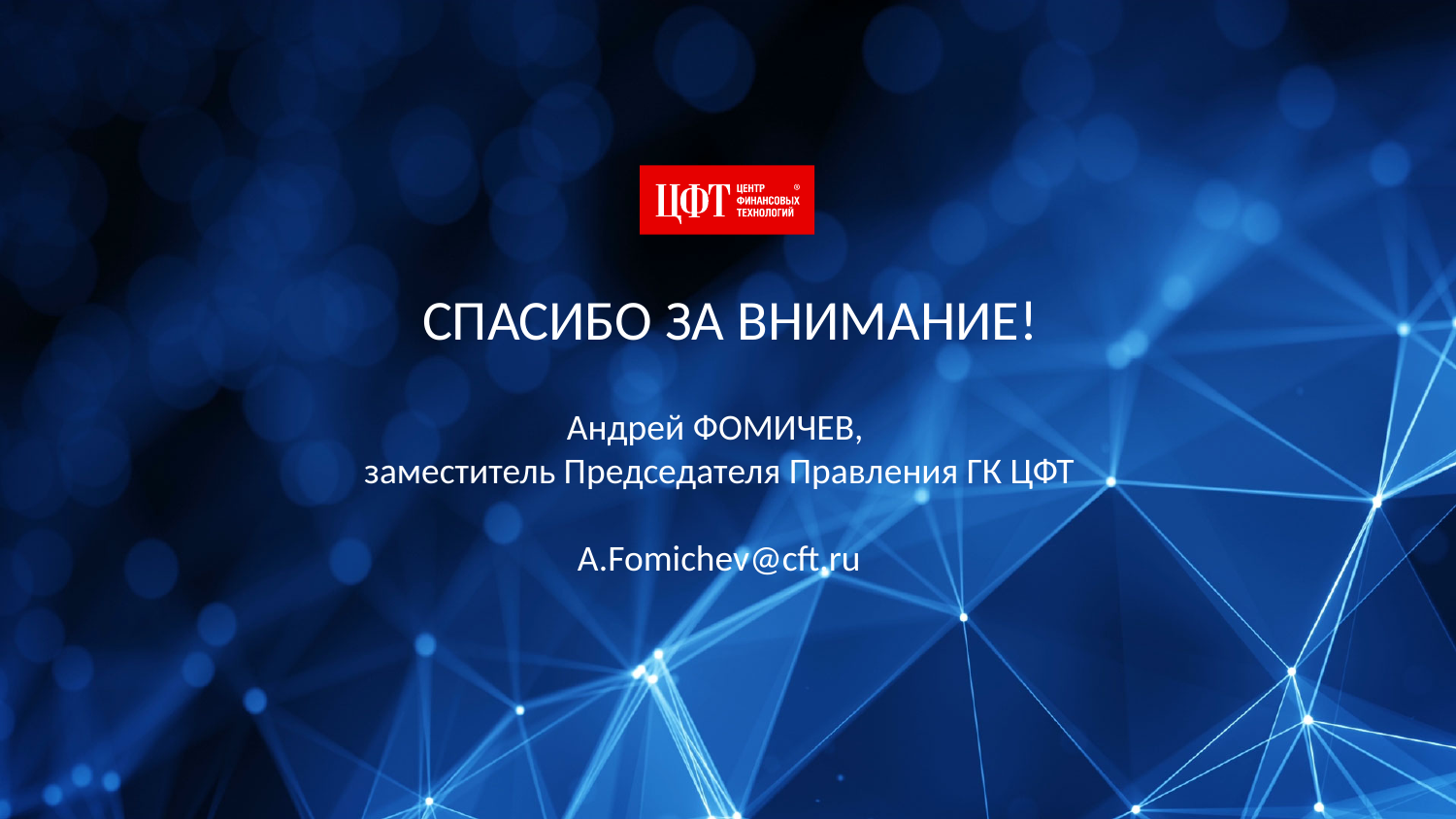

СПАСИБО ЗА ВНИМАНИЕ!
Андрей ФОМИЧЕВ,
заместитель Председателя Правления ГК ЦФТ
A.Fomichev@cft.ru